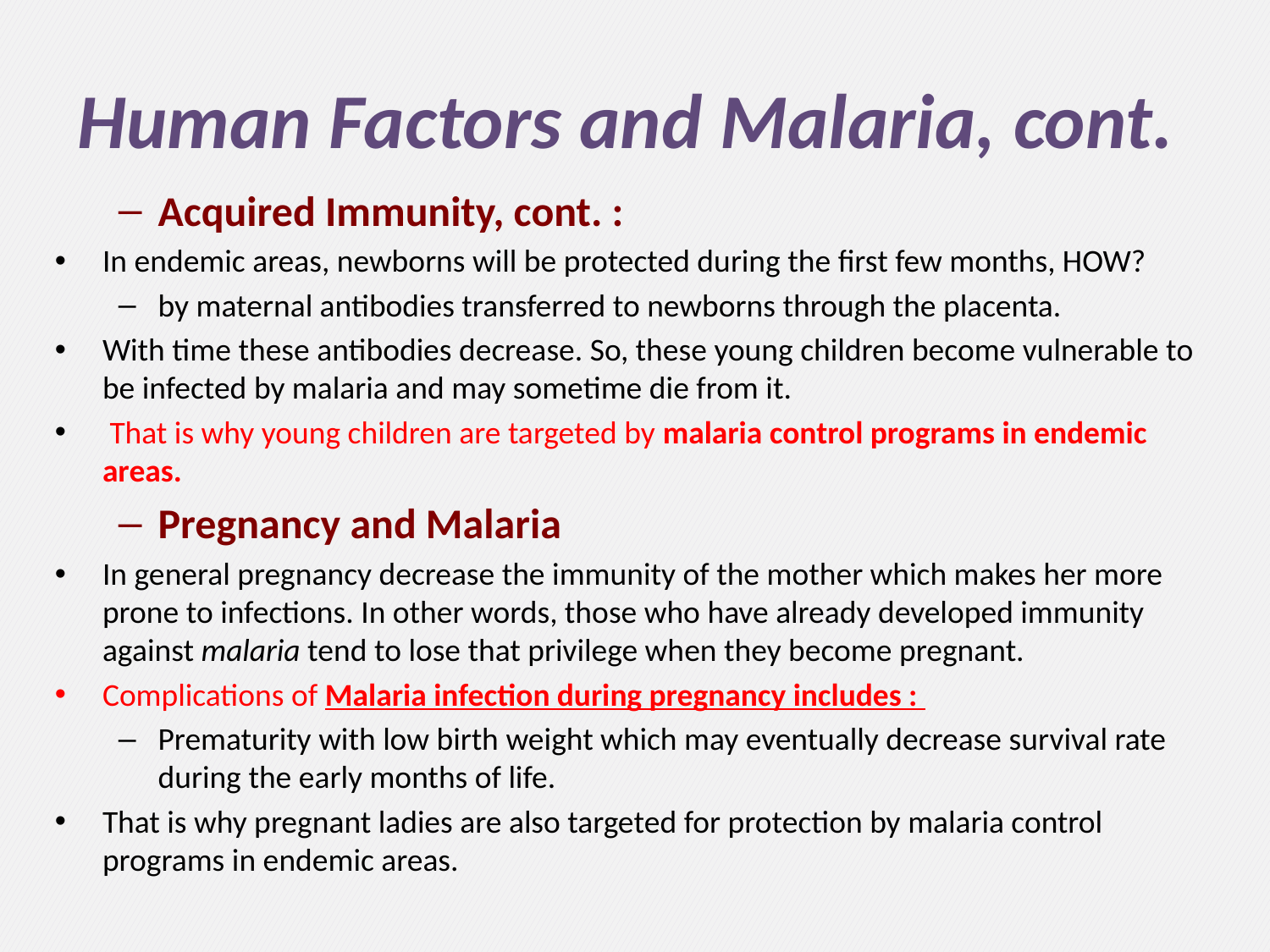

# Human Factors and Malaria, cont.
Acquired Immunity, cont. :
In endemic areas, newborns will be protected during the first few months, HOW?
by maternal antibodies transferred to newborns through the placenta.
With time these antibodies decrease. So, these young children become vulnerable to be infected by malaria and may sometime die from it.
 That is why young children are targeted by malaria control programs in endemic areas.
Pregnancy and Malaria
In general pregnancy decrease the immunity of the mother which makes her more prone to infections. In other words, those who have already developed immunity against malaria tend to lose that privilege when they become pregnant.
Complications of Malaria infection during pregnancy includes :
Prematurity with low birth weight which may eventually decrease survival rate during the early months of life.
That is why pregnant ladies are also targeted for protection by malaria control programs in endemic areas.